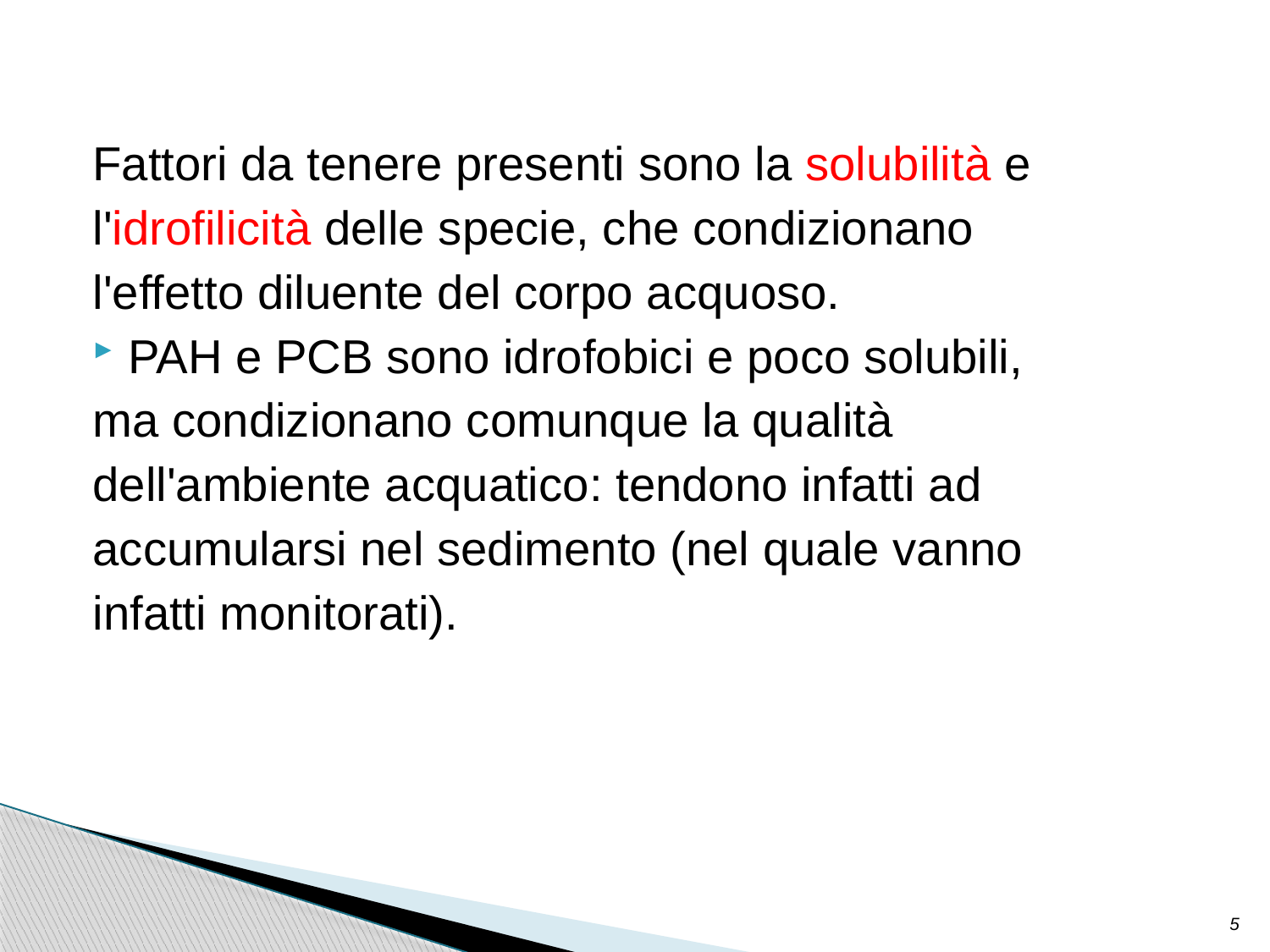

Fattori da tenere presenti sono la solubilità e
l'idrofilicità delle specie, che condizionano
l'effetto diluente del corpo acquoso.
PAH e PCB sono idrofobici e poco solubili,
ma condizionano comunque la qualità
dell'ambiente acquatico: tendono infatti ad
accumularsi nel sedimento (nel quale vanno
infatti monitorati).
5